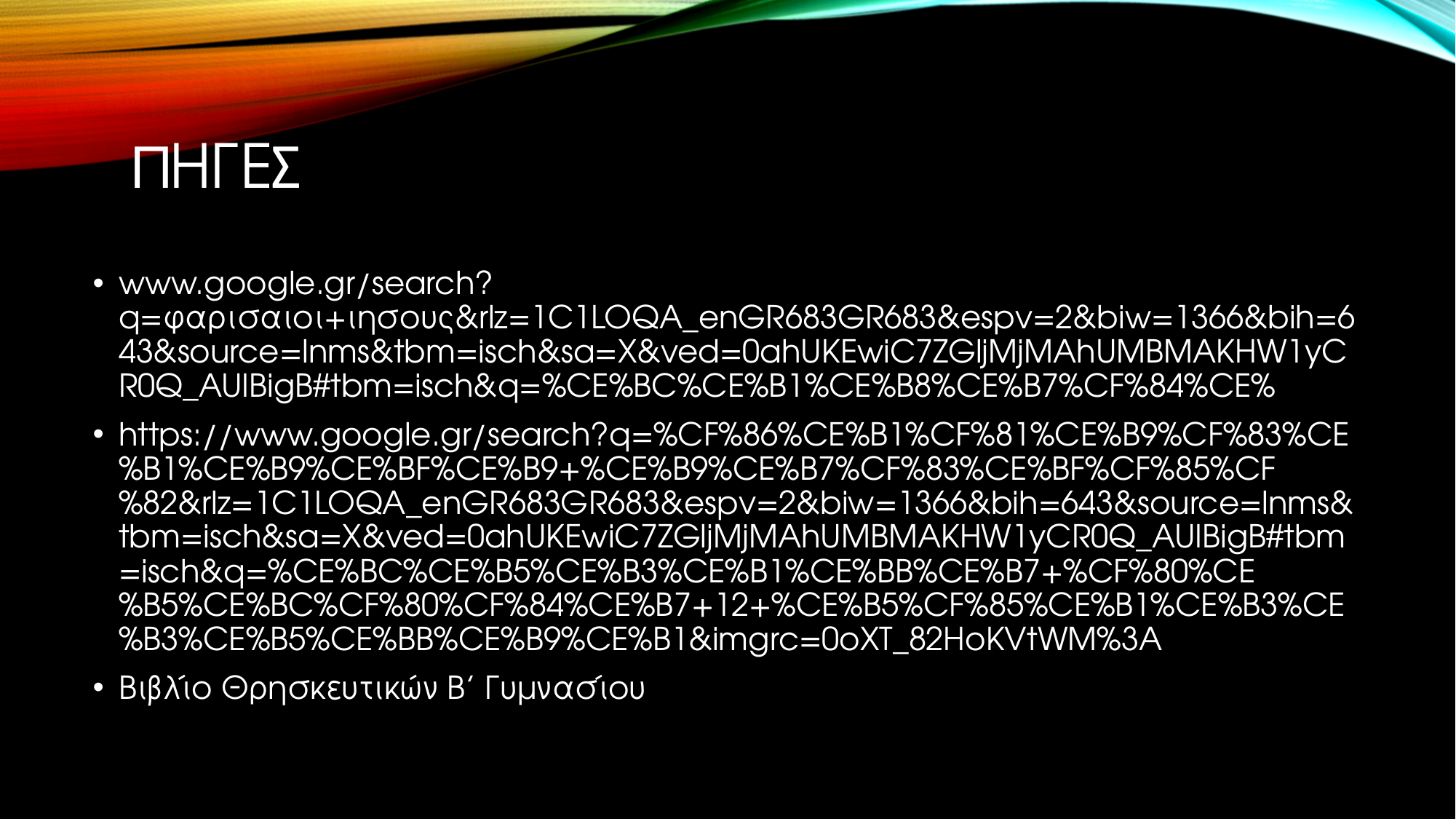

# πηγες
www.google.gr/search?q=φαρισαιοι+ιησους&rlz=1C1LOQA_enGR683GR683&espv=2&biw=1366&bih=643&source=lnms&tbm=isch&sa=X&ved=0ahUKEwiC7ZGljMjMAhUMBMAKHW1yCR0Q_AUIBigB#tbm=isch&q=%CE%BC%CE%B1%CE%B8%CE%B7%CF%84%CE%
https://www.google.gr/search?q=%CF%86%CE%B1%CF%81%CE%B9%CF%83%CE%B1%CE%B9%CE%BF%CE%B9+%CE%B9%CE%B7%CF%83%CE%BF%CF%85%CF%82&rlz=1C1LOQA_enGR683GR683&espv=2&biw=1366&bih=643&source=lnms&tbm=isch&sa=X&ved=0ahUKEwiC7ZGljMjMAhUMBMAKHW1yCR0Q_AUIBigB#tbm=isch&q=%CE%BC%CE%B5%CE%B3%CE%B1%CE%BB%CE%B7+%CF%80%CE%B5%CE%BC%CF%80%CF%84%CE%B7+12+%CE%B5%CF%85%CE%B1%CE%B3%CE%B3%CE%B5%CE%BB%CE%B9%CE%B1&imgrc=0oXT_82HoKVtWM%3A
Βιβλίο Θρησκευτικών Β’ Γυμνασίου